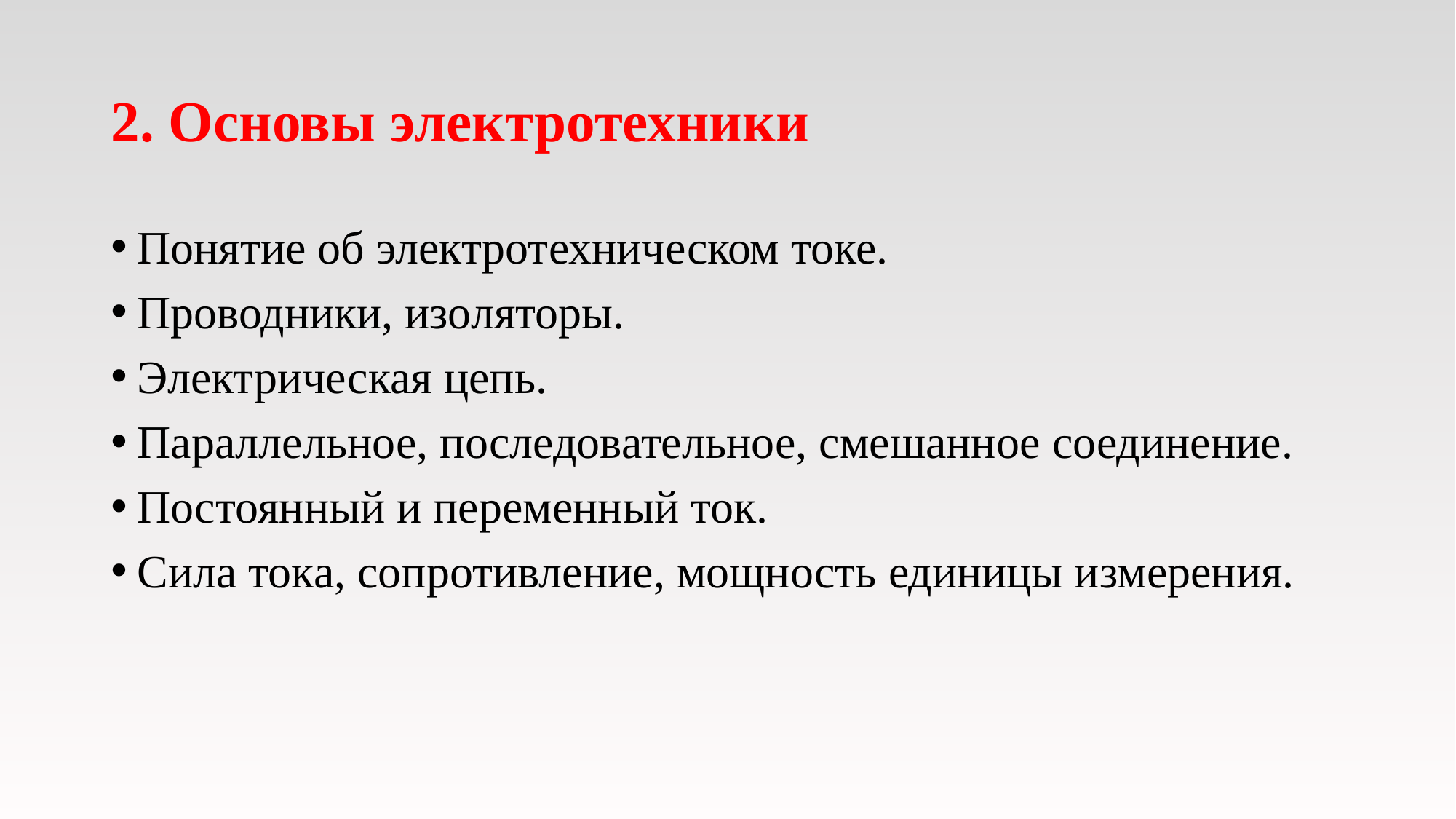

# 2. Основы электротехники
Понятие об электротехническом токе.
Проводники, изоляторы.
Электрическая цепь.
Параллельное, последовательное, смешанное соединение.
Постоянный и переменный ток.
Сила тока, сопротивление, мощность единицы измерения.